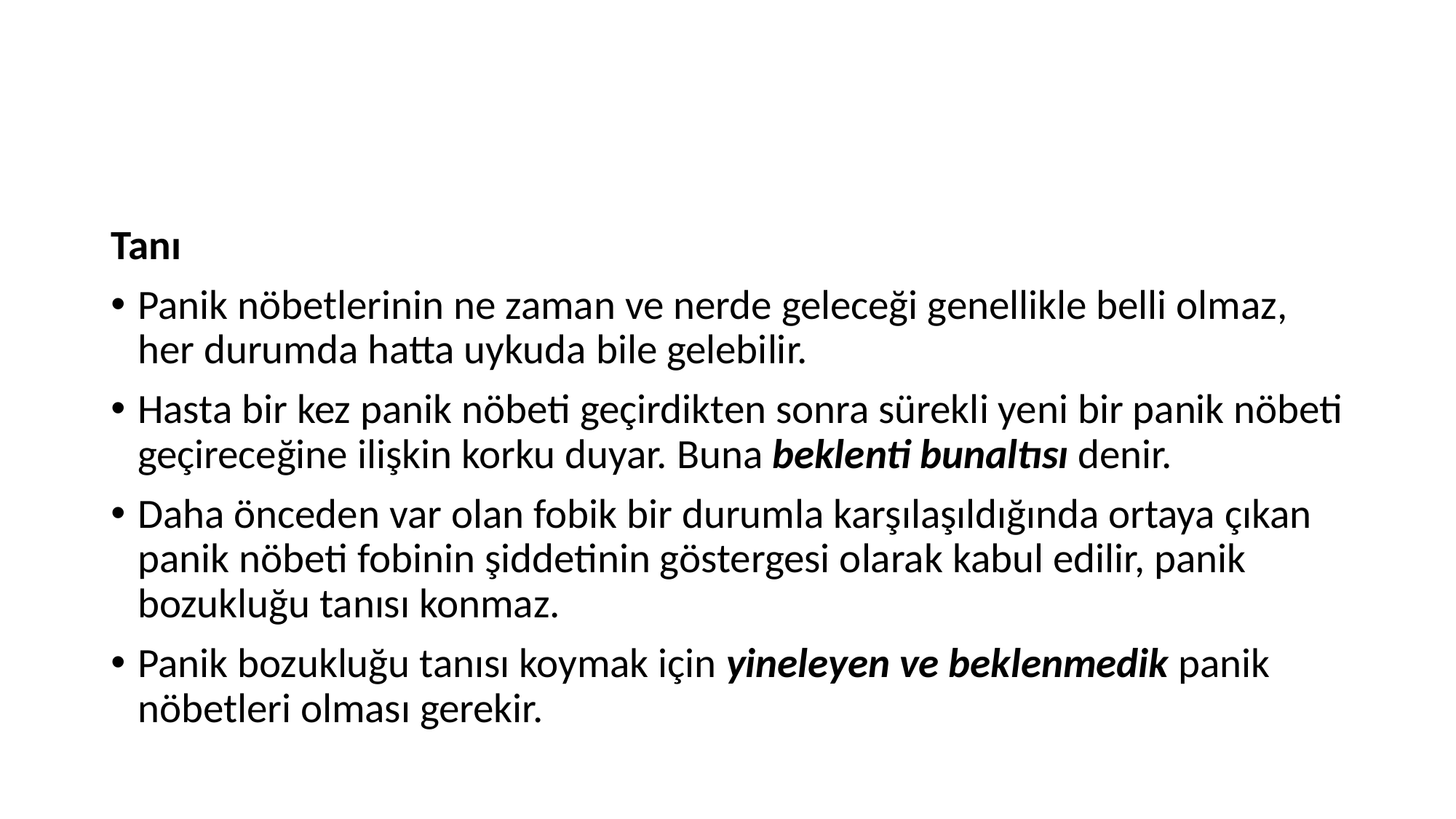

#
Tanı
Panik nöbetlerinin ne zaman ve nerde geleceği genellikle belli olmaz, her durumda hatta uykuda bile gelebilir.
Hasta bir kez panik nöbeti geçirdikten sonra sürekli yeni bir panik nöbeti geçireceğine ilişkin korku duyar. Buna beklenti bunaltısı denir.
Daha önceden var olan fobik bir durumla karşılaşıldığında ortaya çıkan panik nöbeti fobinin şiddetinin göstergesi olarak kabul edilir, panik bozukluğu tanısı konmaz.
Panik bozukluğu tanısı koymak için yineleyen ve beklenmedik panik nöbetleri olması gerekir.